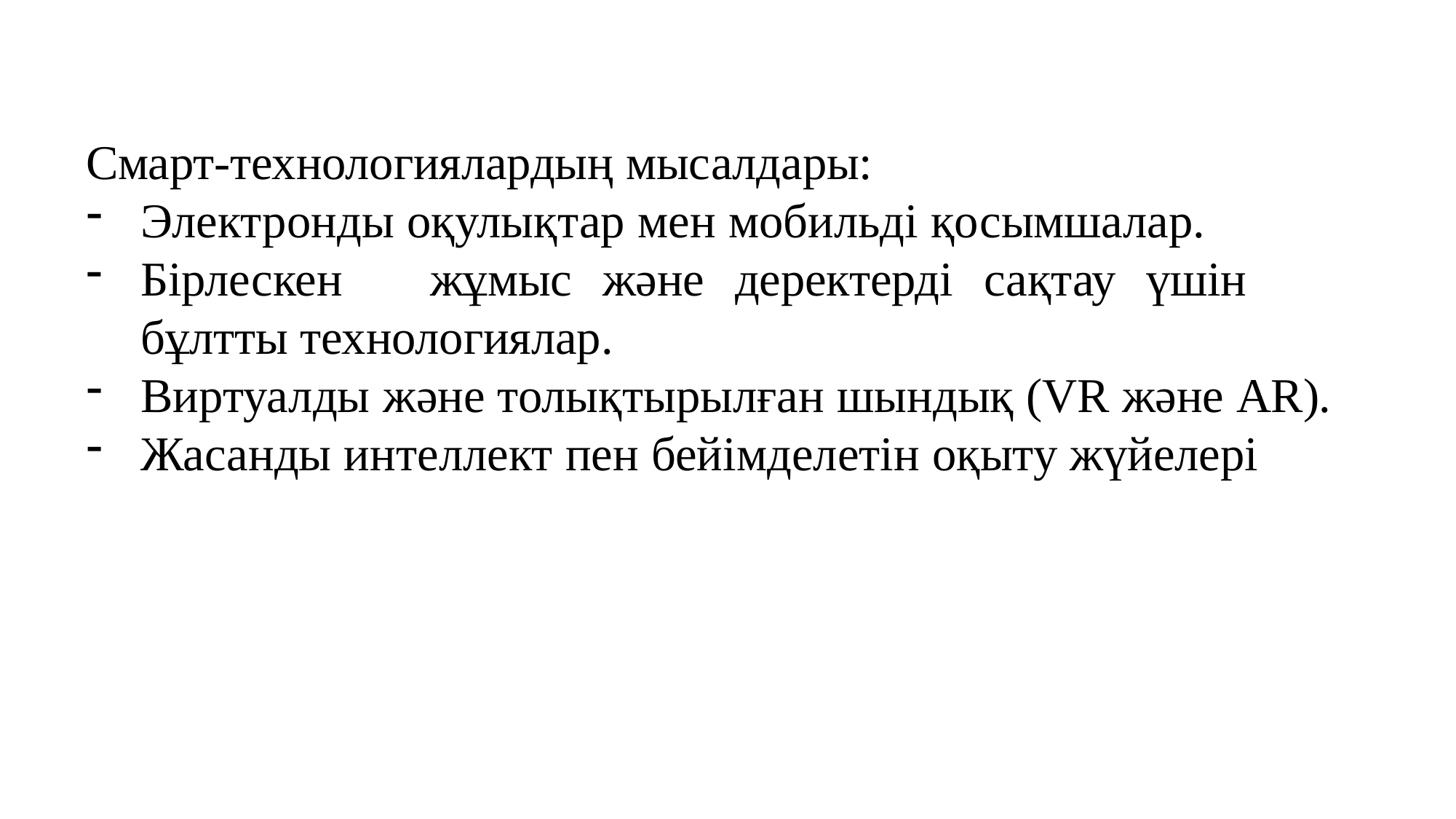

Смарт-технологиялардың мысалдары:
Электронды оқулықтар мен мобильді қосымшалар.
Бірлескен	жұмыс	және	деректерді	сақтау	үшін	бұлтты технологиялар.
Виртуалды және толықтырылған шындық (VR және AR).
Жасанды интеллект пен бейімделетін оқыту жүйелері